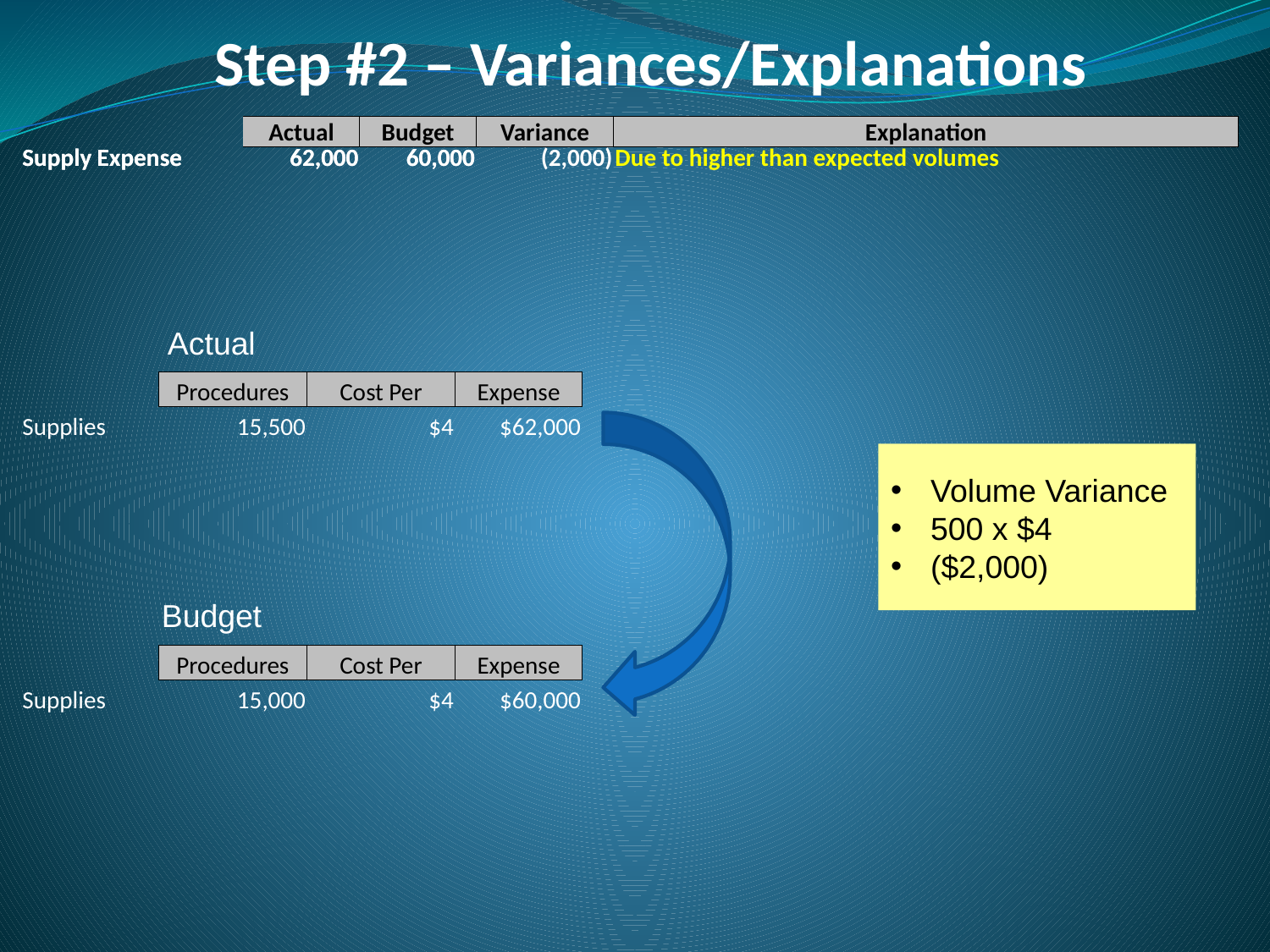

# Step #2 – Variances/Explanations
|  | Actual | Budget | Variance | Explanation |
| --- | --- | --- | --- | --- |
| Supply Expense | 62,000 | 60,000 |  |  |
|  | Actual | Budget | Variance | Explanation |
| --- | --- | --- | --- | --- |
| Supply Expense | 62,000 | 60,000 | (2,000) | Due to higher than expected volumes |
Actual
|  | Procedures | Cost Per | Expense |
| --- | --- | --- | --- |
| Supplies | 15,500 | $4 | $62,000 |

Volume Variance
500 x $4
($2,000)
Budget
|  | Procedures | Cost Per | Expense |
| --- | --- | --- | --- |
| Supplies | 15,000 | $4 | $60,000 |